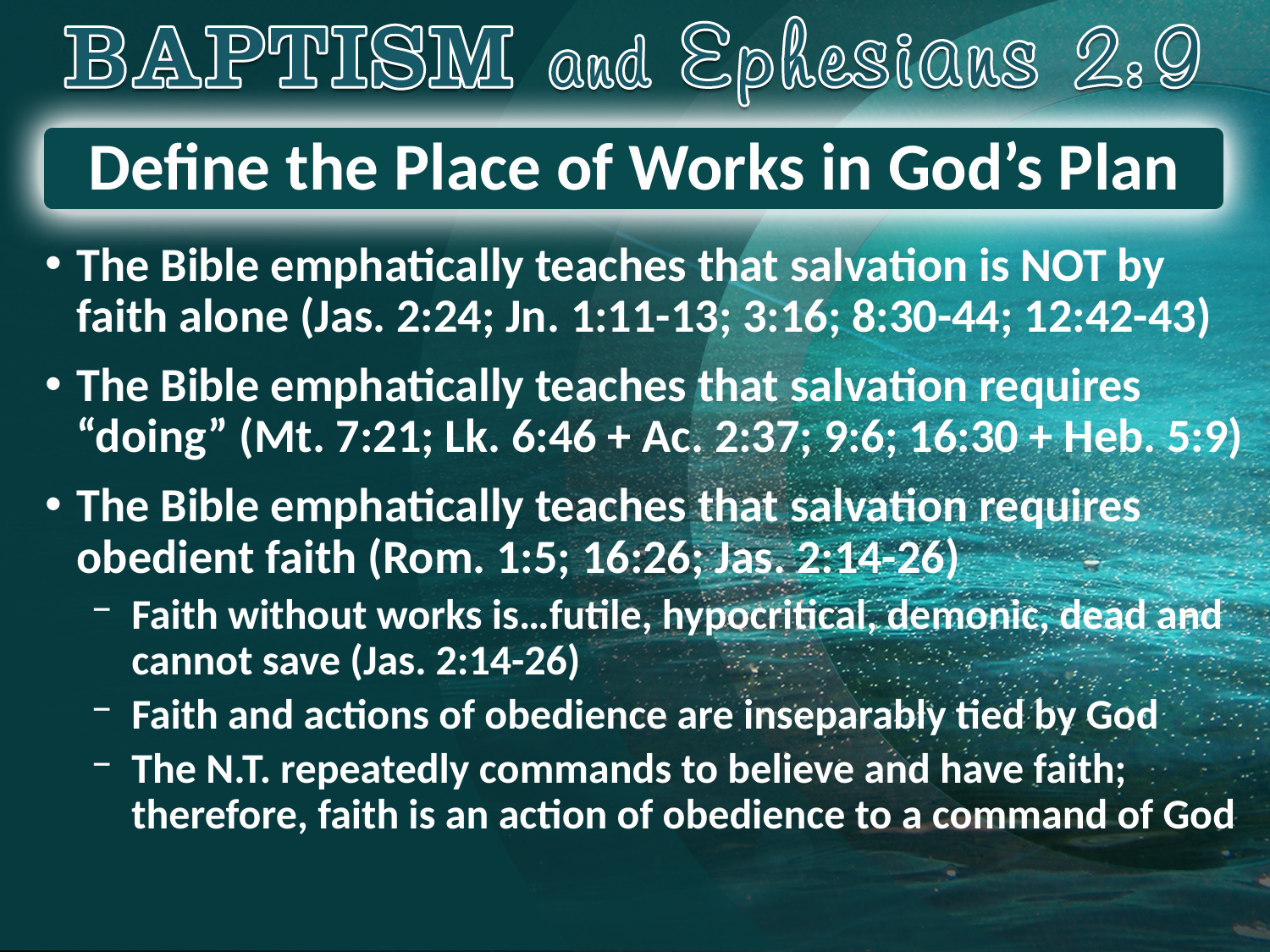

# Define the Place of Works in God’s Plan
The Bible emphatically teaches that salvation is NOT by faith alone (Jas. 2:24; Jn. 1:11-13; 3:16; 8:30-44; 12:42-43)
The Bible emphatically teaches that salvation requires “doing” (Mt. 7:21; Lk. 6:46 + Ac. 2:37; 9:6; 16:30 + Heb. 5:9)
The Bible emphatically teaches that salvation requires obedient faith (Rom. 1:5; 16:26; Jas. 2:14-26)
Faith without works is…futile, hypocritical, demonic, dead and cannot save (Jas. 2:14-26)
Faith and actions of obedience are inseparably tied by God
The N.T. repeatedly commands to believe and have faith; therefore, faith is an action of obedience to a command of God